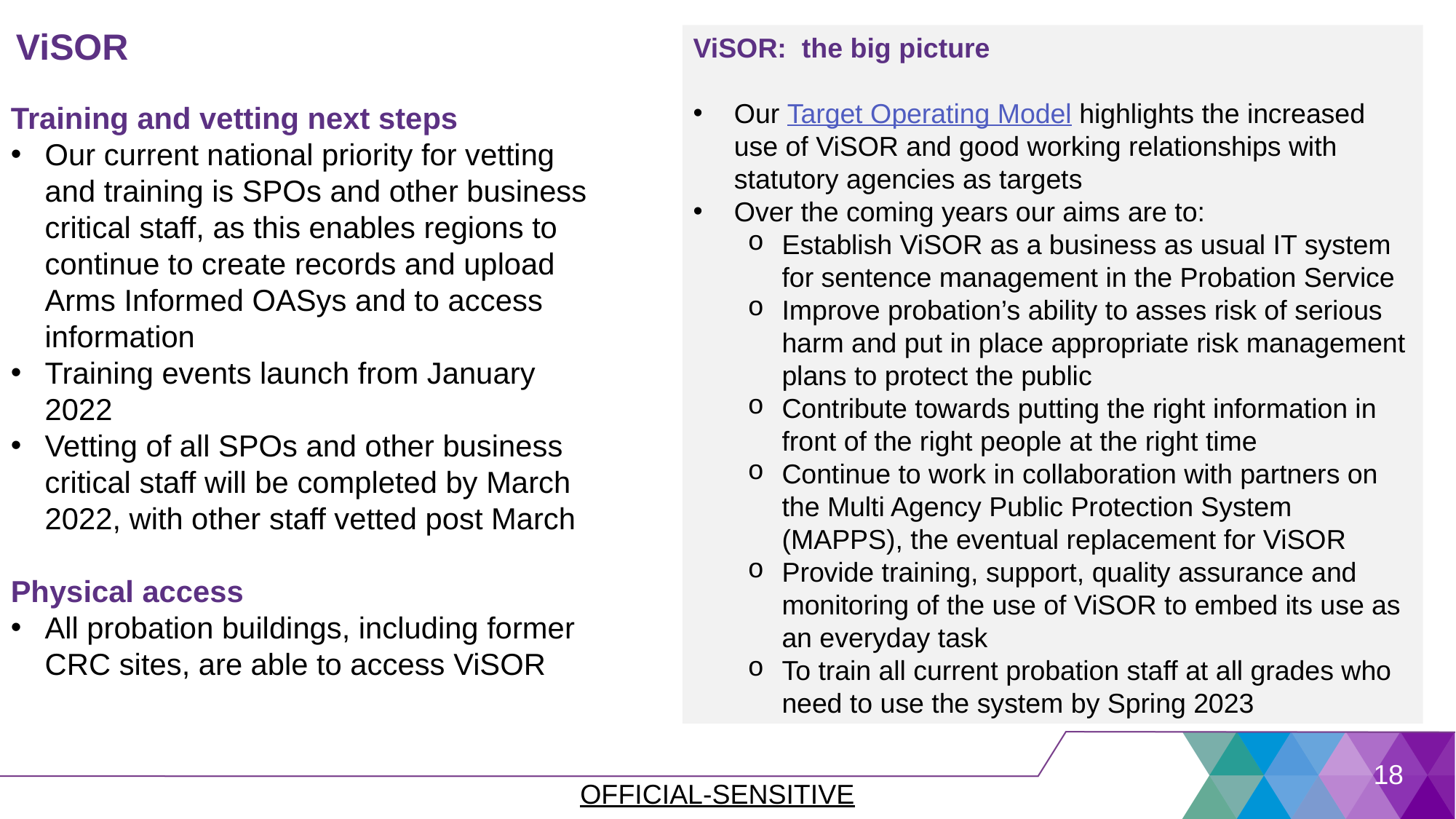

# ViSOR
ViSOR:  the big picture

Our Target Operating Model highlights the increased use of ViSOR and good working relationships with statutory agencies as targets
Over the coming years our aims are to:
Establish ViSOR as a business as usual IT system for sentence management in the Probation Service
Improve probation’s ability to asses risk of serious harm and put in place appropriate risk management plans to protect the public
Contribute towards putting the right information in front of the right people at the right time
Continue to work in collaboration with partners on the Multi Agency Public Protection System (MAPPS), the eventual replacement for ViSOR
Provide training, support, quality assurance and monitoring of the use of ViSOR to embed its use as an everyday task
To train all current probation staff at all grades who need to use the system by Spring 2023
Training and vetting next steps
Our current national priority for vetting and training is SPOs and other business critical staff, as this enables regions to continue to create records and upload Arms Informed OASys and to access information
Training events launch from January 2022
Vetting of all SPOs and other business critical staff will be completed by March 2022, with other staff vetted post March

Physical access
All probation buildings, including former CRC sites, are able to access ViSOR
18